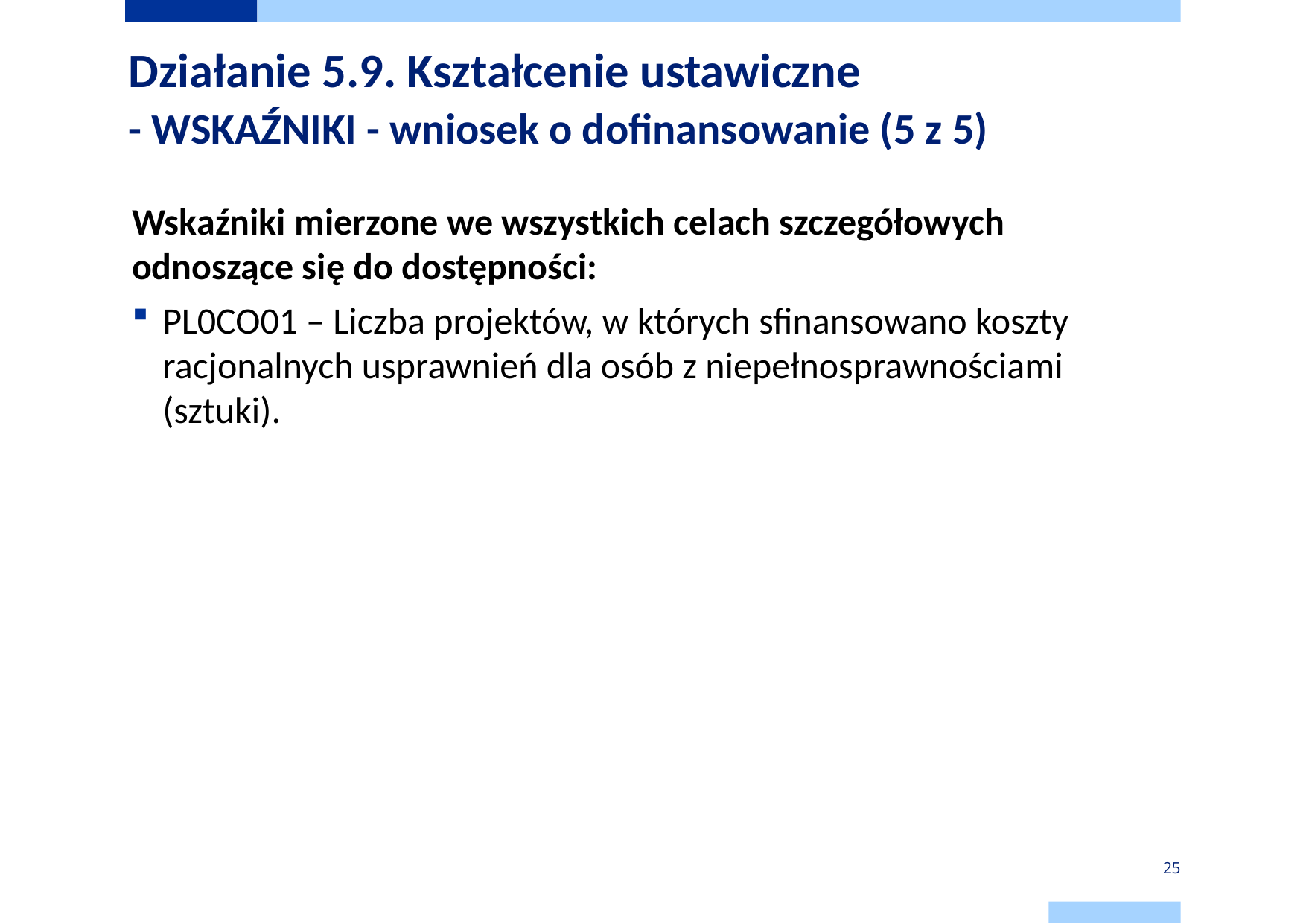

# Działanie 5.9. Kształcenie ustawiczne - WSKAŹNIKI - wniosek o dofinansowanie (5 z 5)
Wskaźniki mierzone we wszystkich celach szczegółowych odnoszące się do dostępności:
PL0CO01 – Liczba projektów, w których sfinansowano koszty racjonalnych usprawnień dla osób z niepełnosprawnościami (sztuki).

25